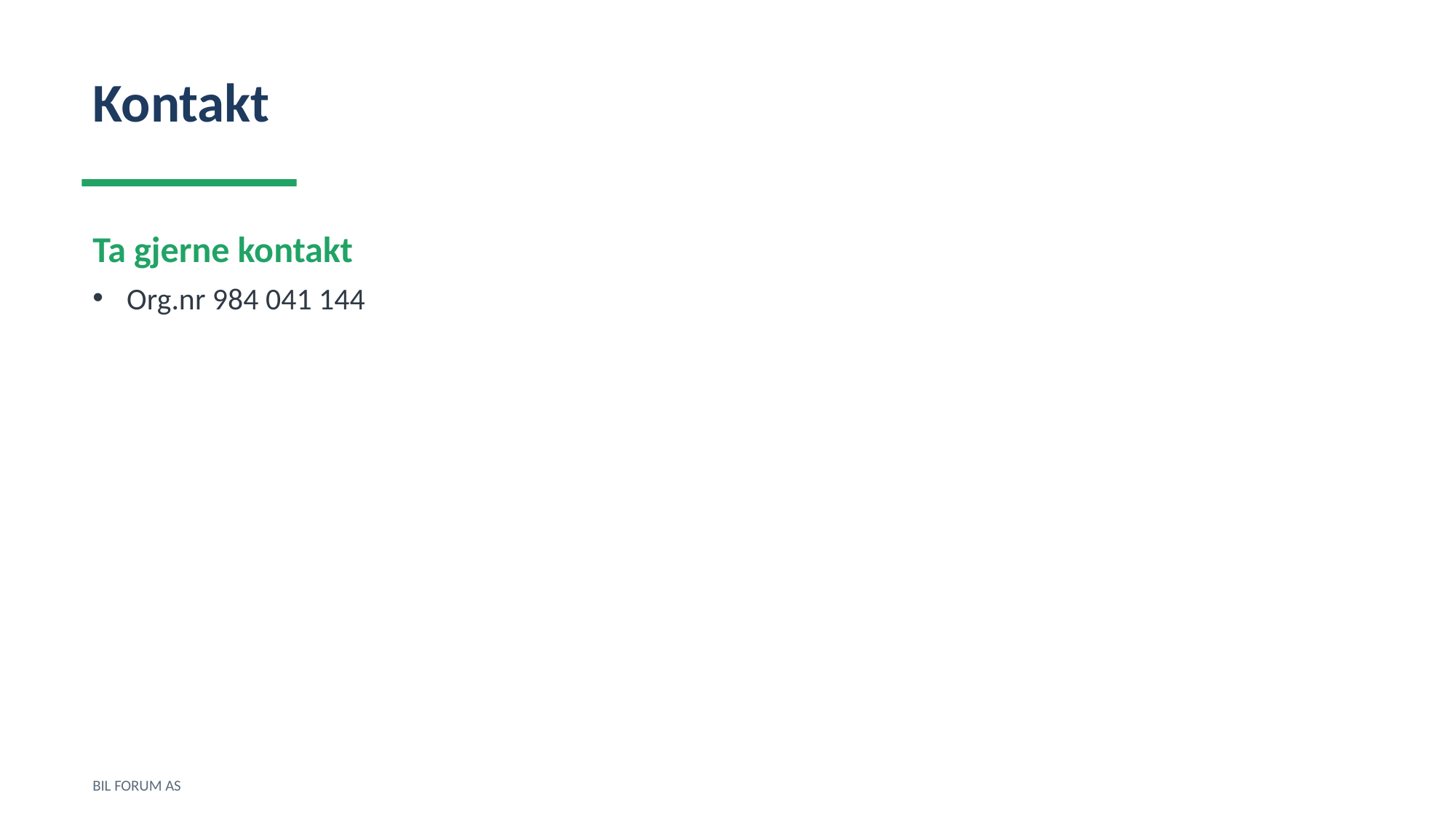

Kontakt

Ta gjerne kontakt
Org.nr 984 041 144
BIL FORUM AS